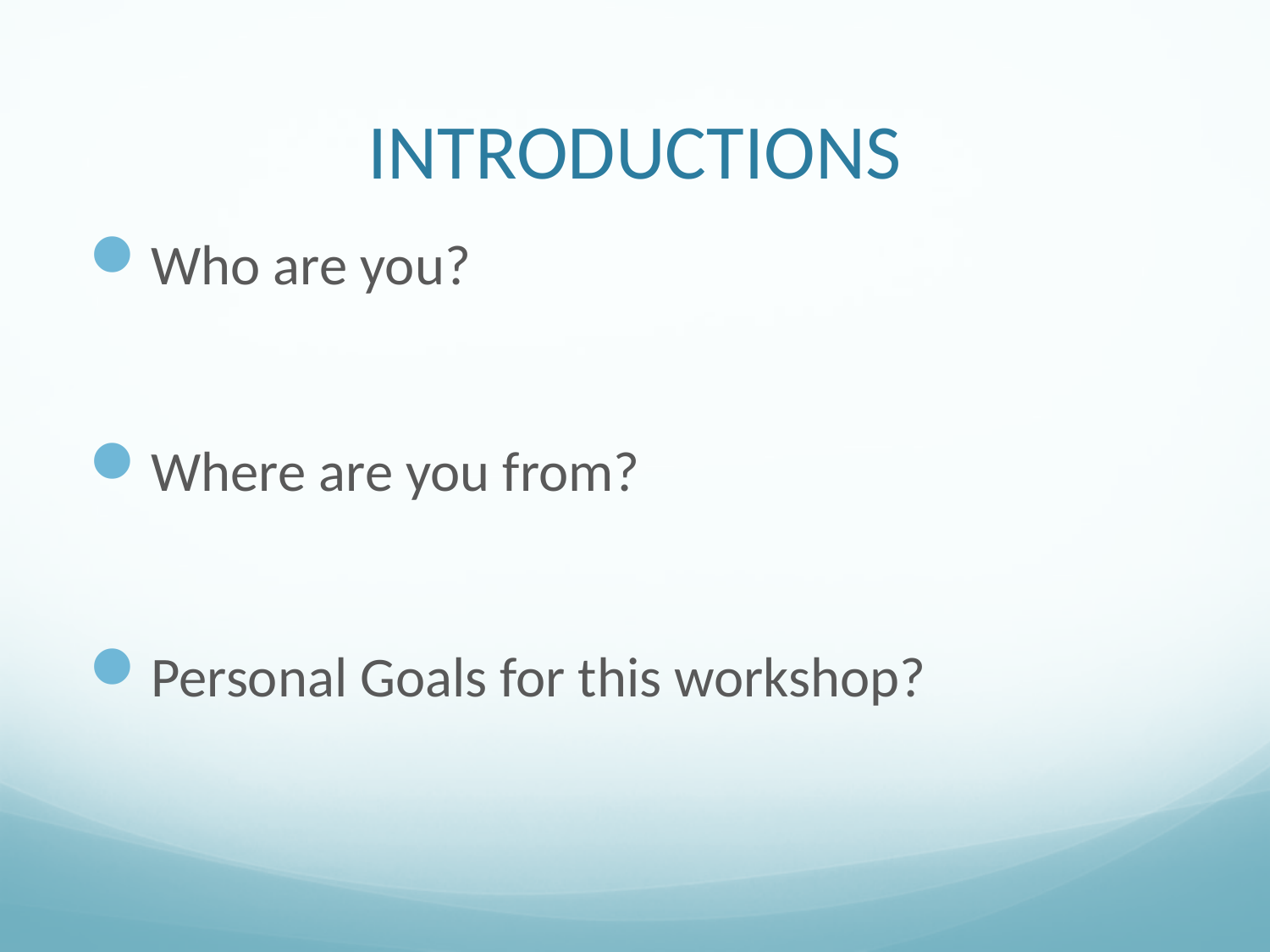

# Introductions
Who are you?

Where are you from?

Personal Goals for this workshop?